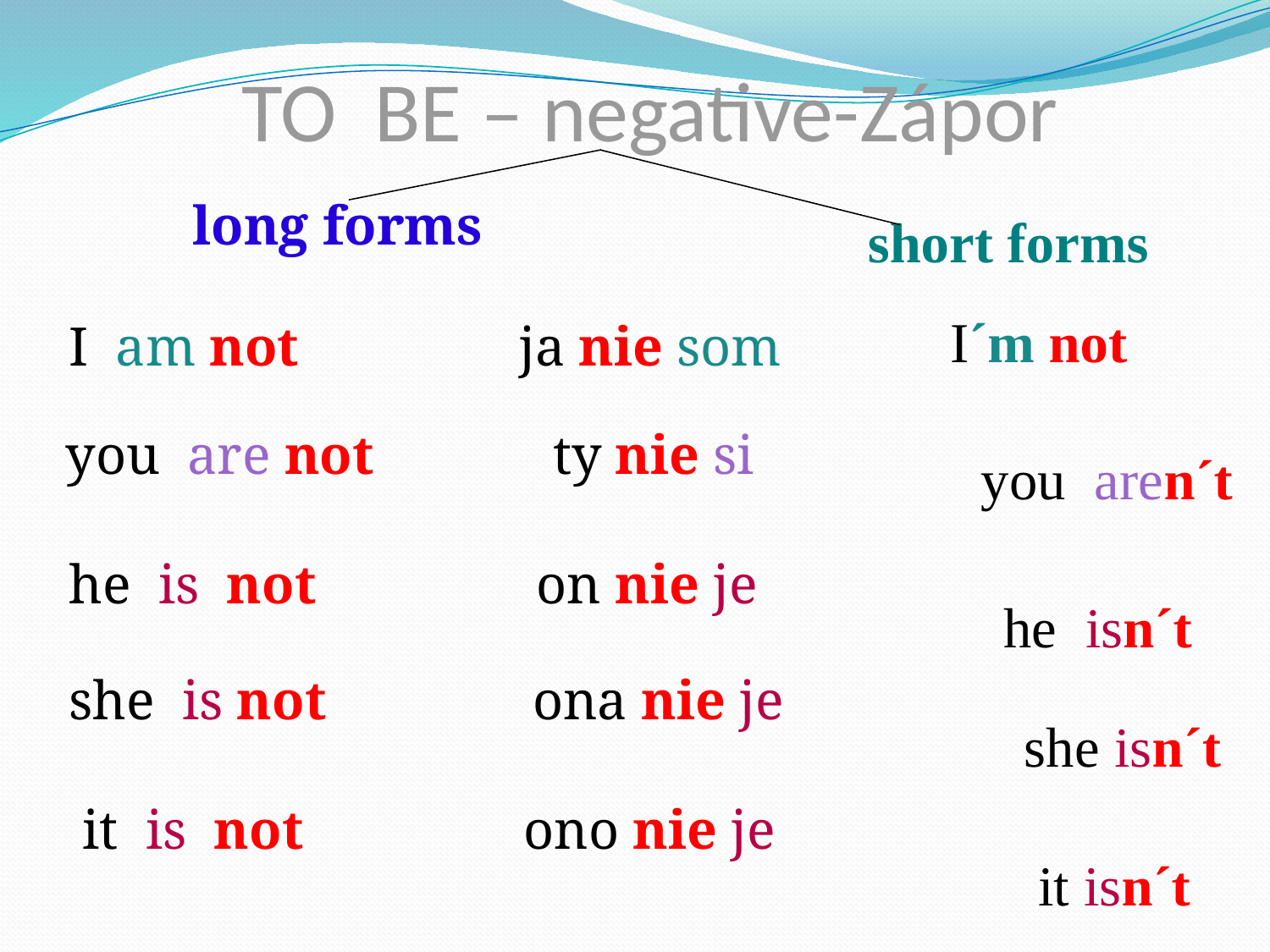

# TO  BE – negative-Zápor

            long forms

   I  am not                ja nie som

               you  are not             ty nie si

   he  is  not                on nie je

   she  is not               ona nie je

    it  is  not                ono nie je

            short forms
             I´m not
      you  aren´t

           he  isn´t
       she isn´t
  it isn´t